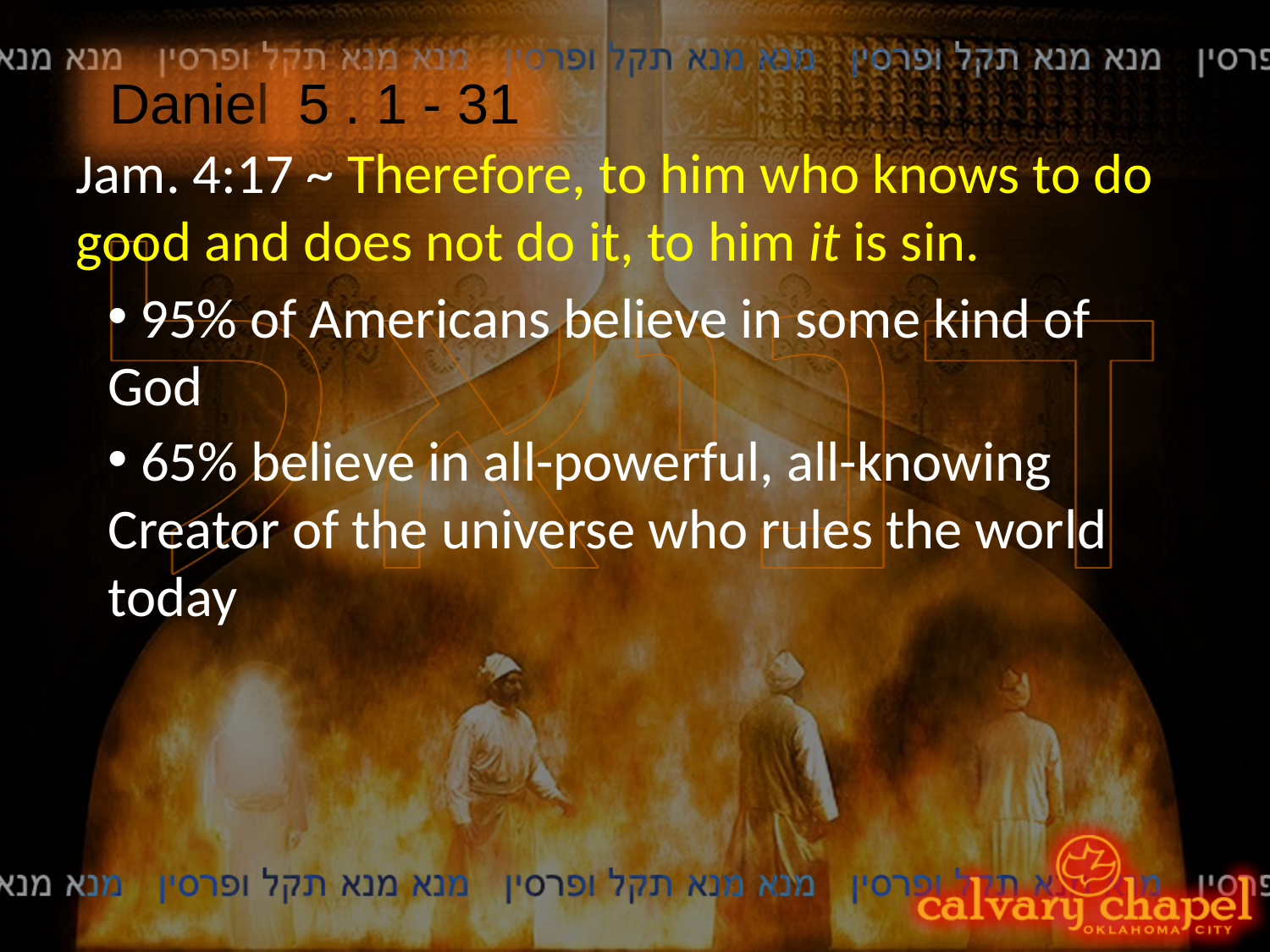

Daniel
5 . 1 - 31
Jam. 4:17 ~ Therefore, to him who knows to do good and does not do it, to him it is sin.
 95% of Americans believe in some kind of God
 65% believe in all-powerful, all-knowing Creator of the universe who rules the world today